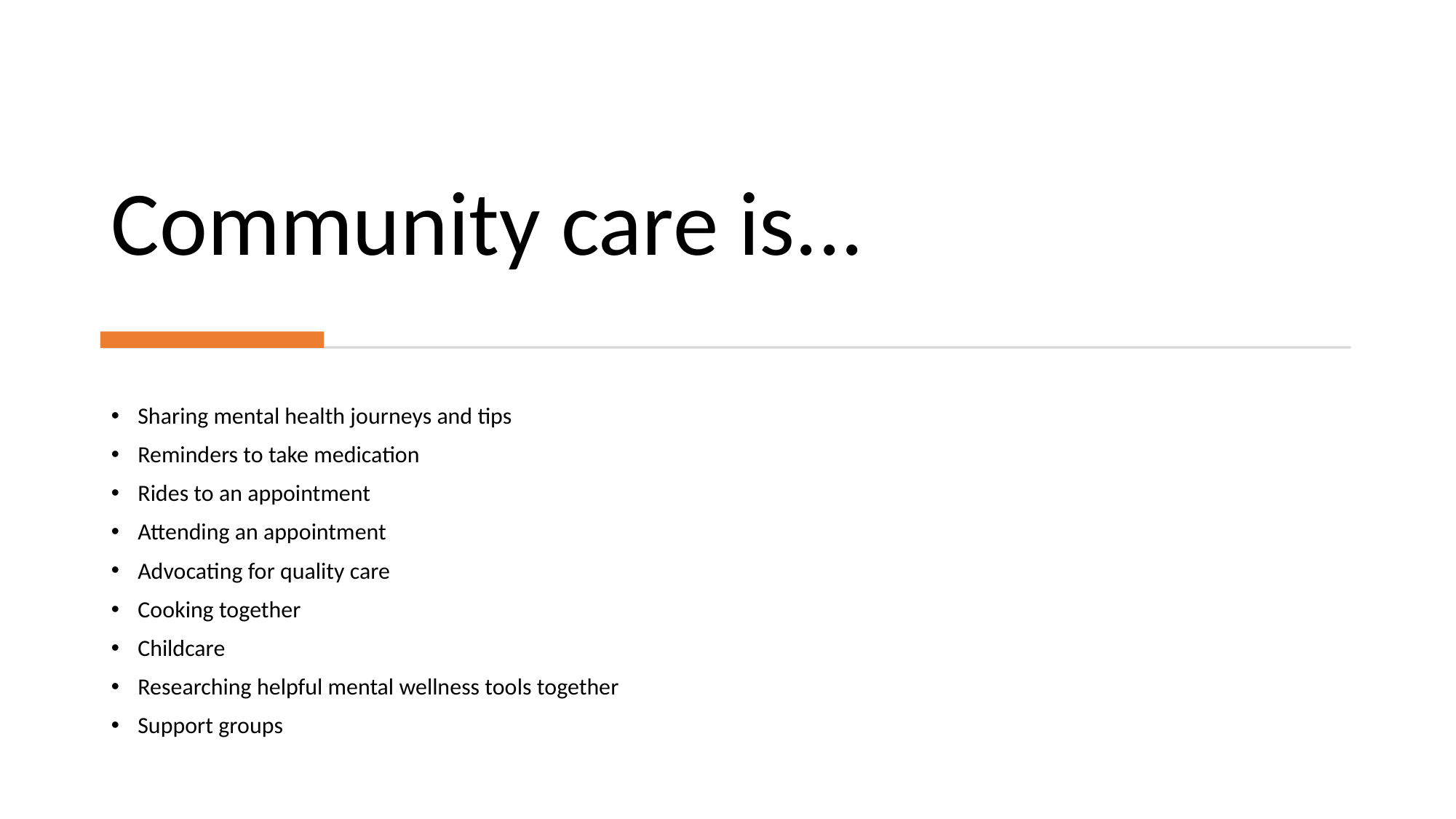

# Community care is...

Sharing mental health journeys and tips
Reminders to take medication
Rides to an appointment
Attending an appointment
Advocating for quality care
Cooking together
Childcare
Researching helpful mental wellness tools together
Support groups